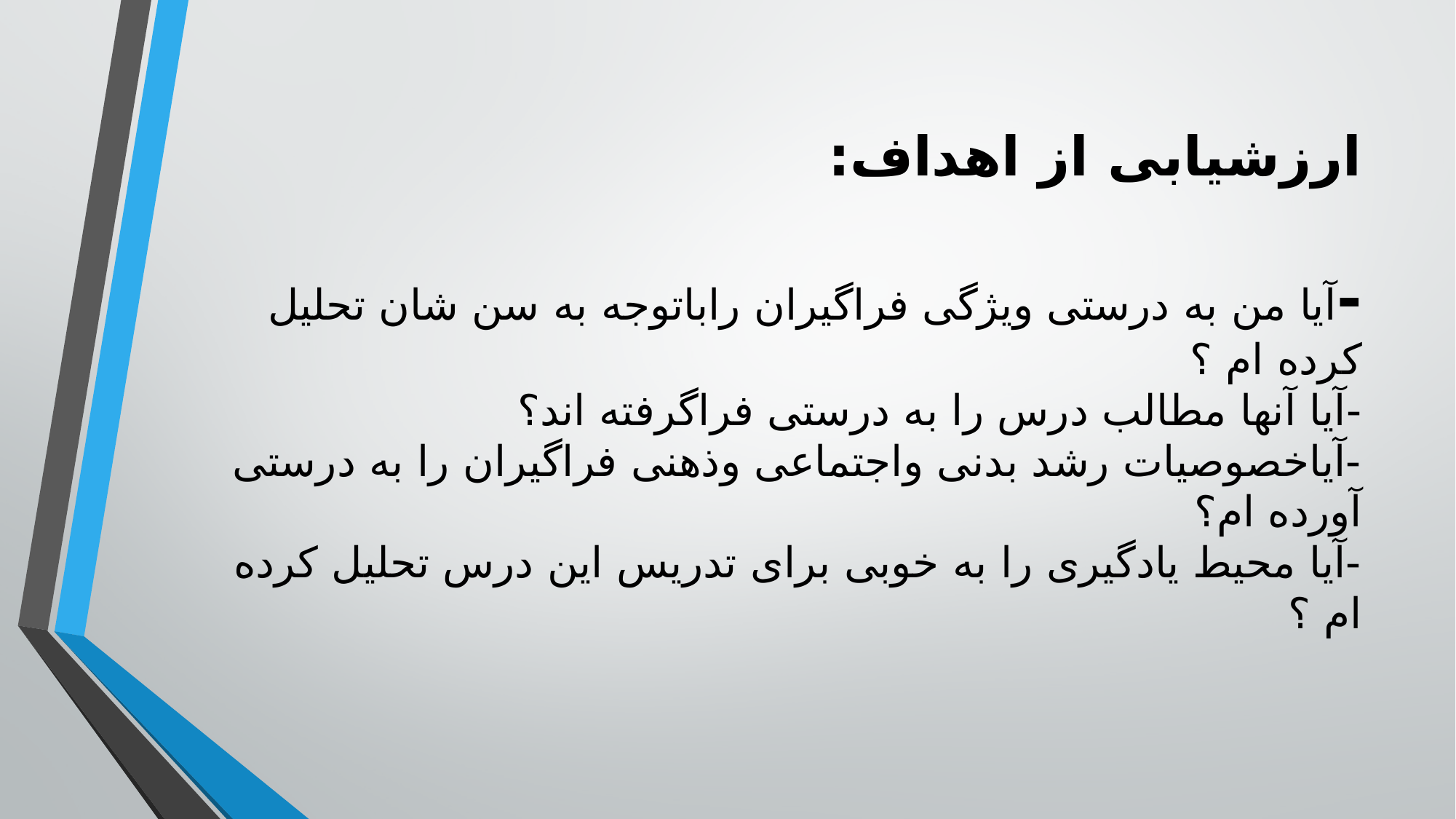

# ارزشیابی از اهداف: -آیا من به درستی ویژگی فراگیران راباتوجه به سن شان تحلیل کرده ام ؟ -آیا آنها مطالب درس را به درستی فراگرفته اند؟ -آیاخصوصیات رشد بدنی واجتماعی وذهنی فراگیران را به درستی آورده ام؟ -آیا محیط یادگیری را به خوبی برای تدریس این درس تحلیل کرده ام ؟